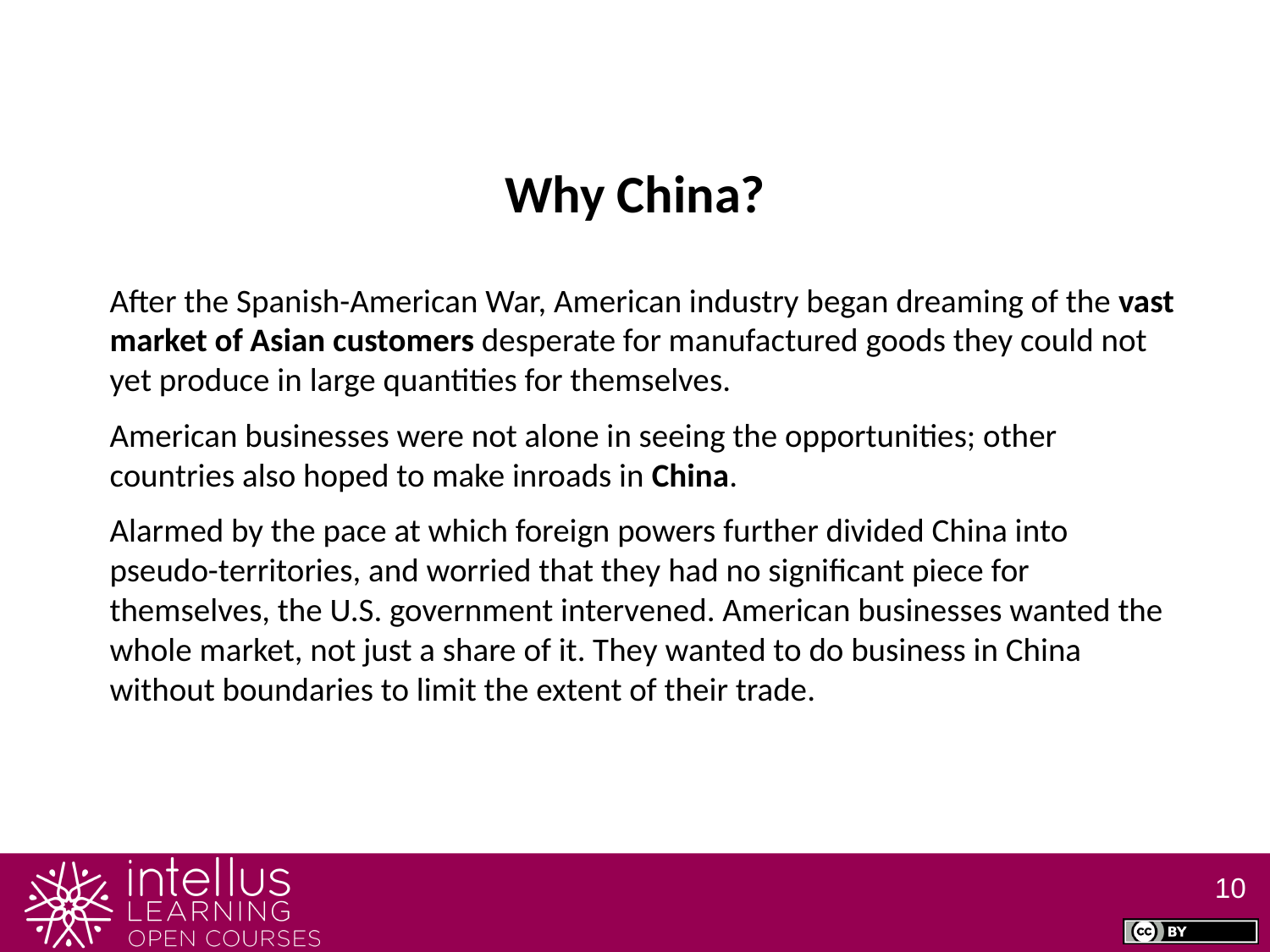

Why China?
After the Spanish-American War, American industry began dreaming of the vast market of Asian customers desperate for manufactured goods they could not yet produce in large quantities for themselves.
American businesses were not alone in seeing the opportunities; other countries also hoped to make inroads in China.
Alarmed by the pace at which foreign powers further divided China into pseudo-territories, and worried that they had no significant piece for themselves, the U.S. government intervened. American businesses wanted the whole market, not just a share of it. They wanted to do business in China without boundaries to limit the extent of their trade.

10